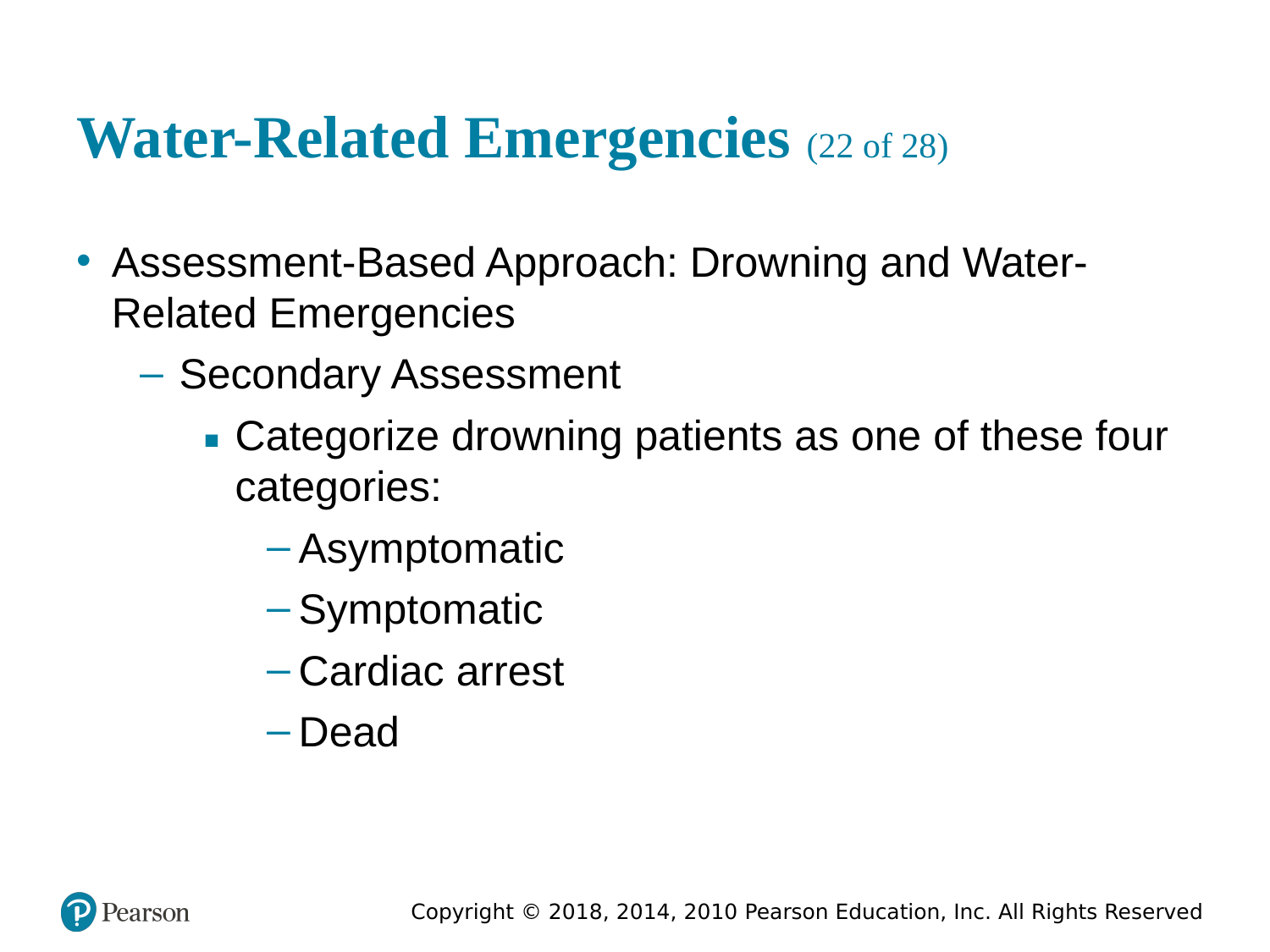

# Water-Related Emergencies (22 of 28)
Assessment-Based Approach: Drowning and Water-Related Emergencies
Secondary Assessment
Categorize drowning patients as one of these four categories:
Asymptomatic
Symptomatic
Cardiac arrest
Dead